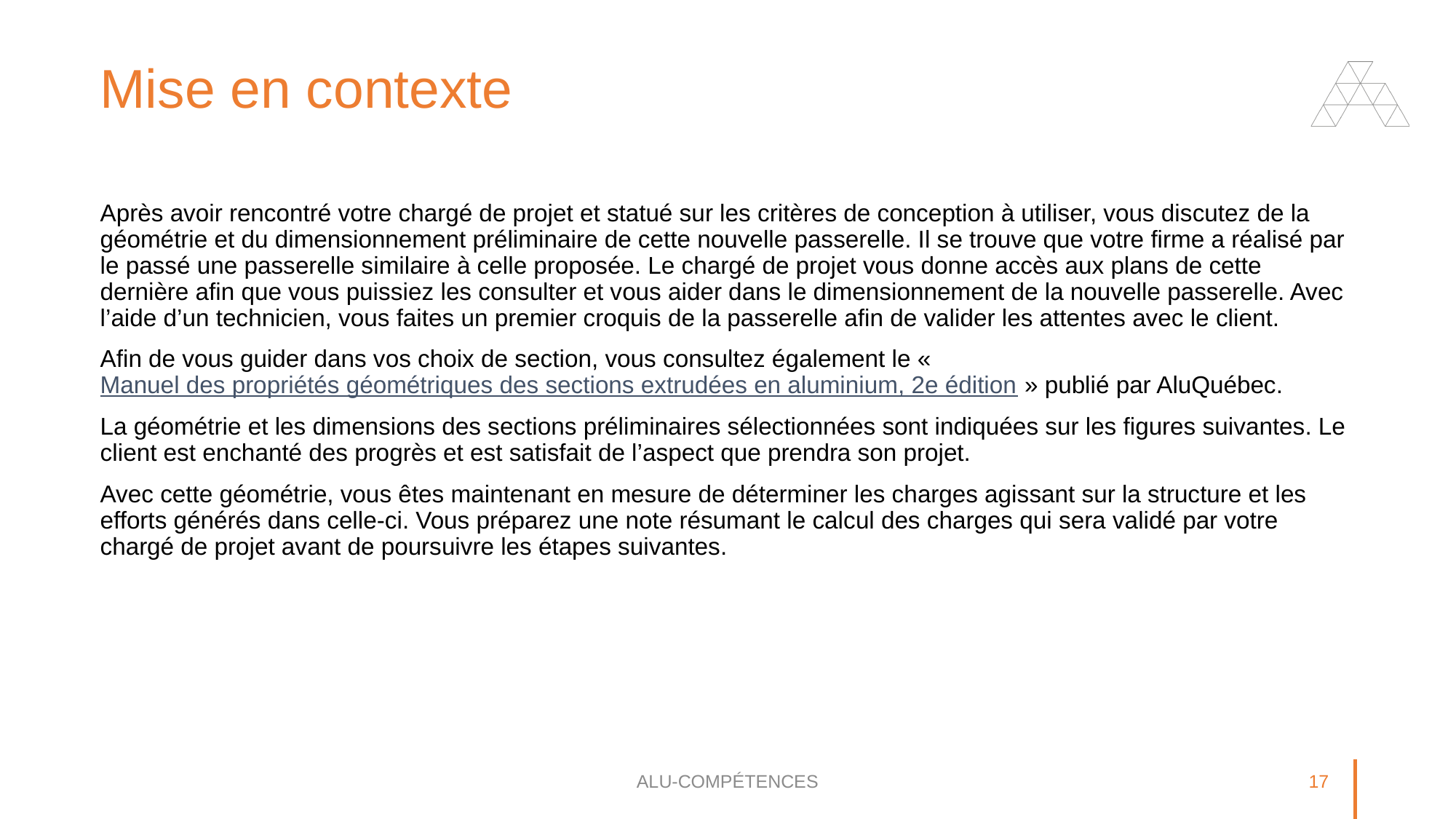

# Mise en contexte
Après avoir rencontré votre chargé de projet et statué sur les critères de conception à utiliser, vous discutez de la géométrie et du dimensionnement préliminaire de cette nouvelle passerelle. Il se trouve que votre firme a réalisé par le passé une passerelle similaire à celle proposée. Le chargé de projet vous donne accès aux plans de cette dernière afin que vous puissiez les consulter et vous aider dans le dimensionnement de la nouvelle passerelle. Avec l’aide d’un technicien, vous faites un premier croquis de la passerelle afin de valider les attentes avec le client.
Afin de vous guider dans vos choix de section, vous consultez également le « Manuel des propriétés géométriques des sections extrudées en aluminium, 2e édition » publié par AluQuébec.
La géométrie et les dimensions des sections préliminaires sélectionnées sont indiquées sur les figures suivantes. Le client est enchanté des progrès et est satisfait de l’aspect que prendra son projet.
Avec cette géométrie, vous êtes maintenant en mesure de déterminer les charges agissant sur la structure et les efforts générés dans celle-ci. Vous préparez une note résumant le calcul des charges qui sera validé par votre chargé de projet avant de poursuivre les étapes suivantes.
ALU-COMPÉTENCES
17